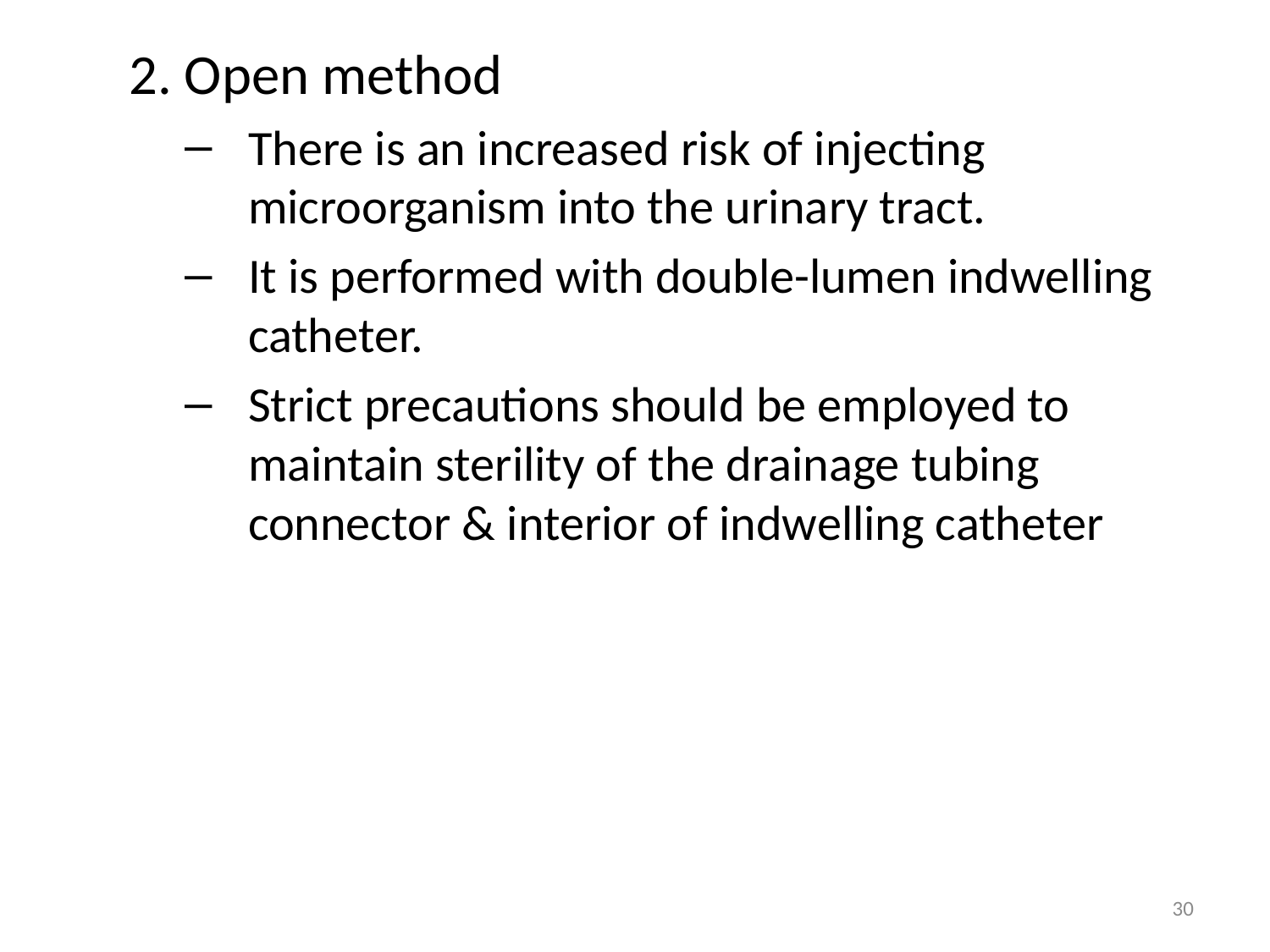

2. Open method
There is an increased risk of injecting microorganism into the urinary tract.
It is performed with double-lumen indwelling catheter.
Strict precautions should be employed to maintain sterility of the drainage tubing connector & interior of indwelling catheter

30